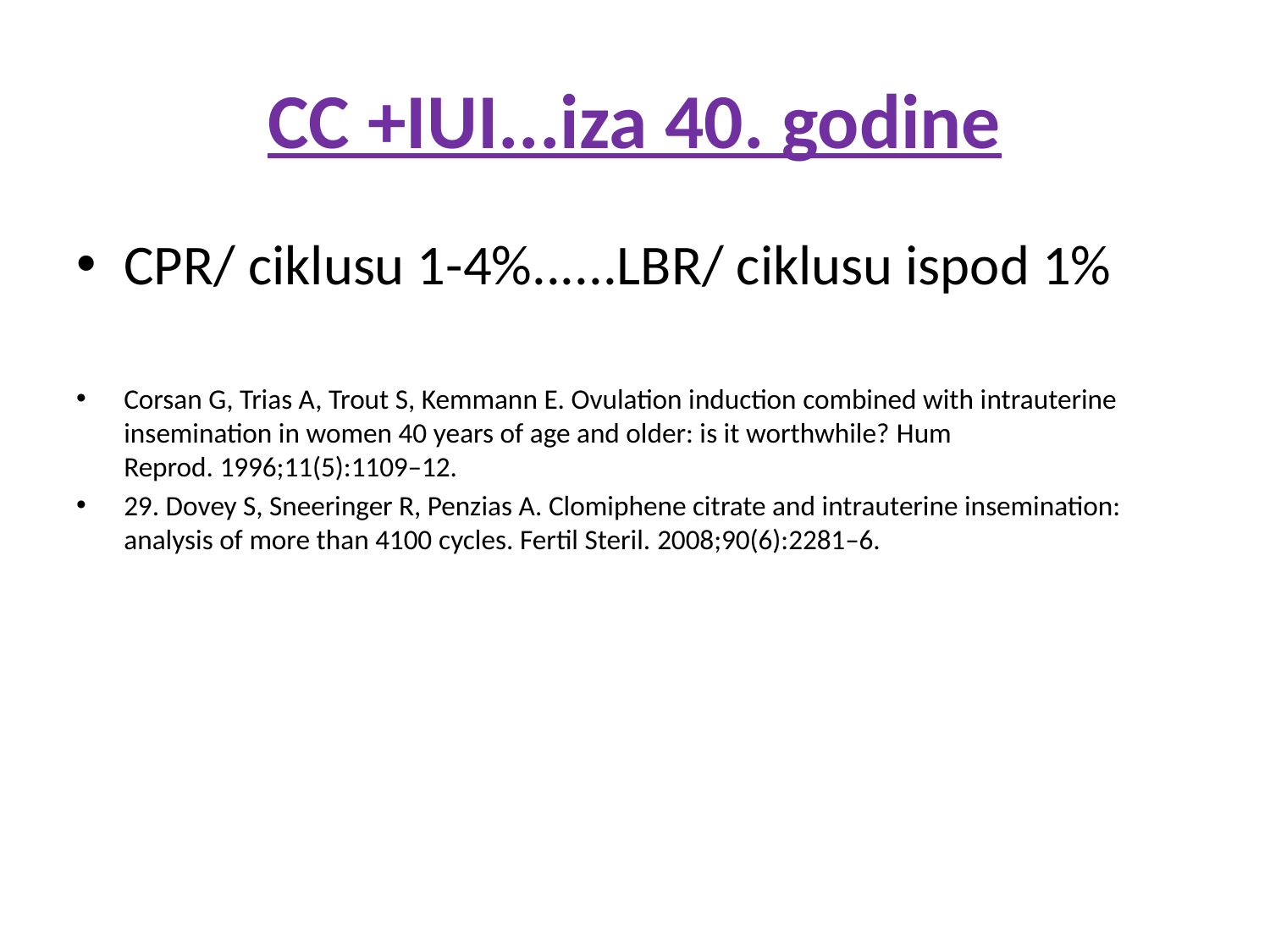

# CC +IUI...iza 40. godine
CPR/ ciklusu 1-4%......LBR/ ciklusu ispod 1%

Corsan G, Trias A, Trout S, Kemmann E. Ovulation induction combined with intrauterine insemination in women 40 years of age and older: is it worthwhile? Hum Reprod. 1996;11(5):1109–12.
29. Dovey S, Sneeringer R, Penzias A. Clomiphene citrate and intrauterine insemination: analysis of more than 4100 cycles. Fertil Steril. 2008;90(6):2281–6.